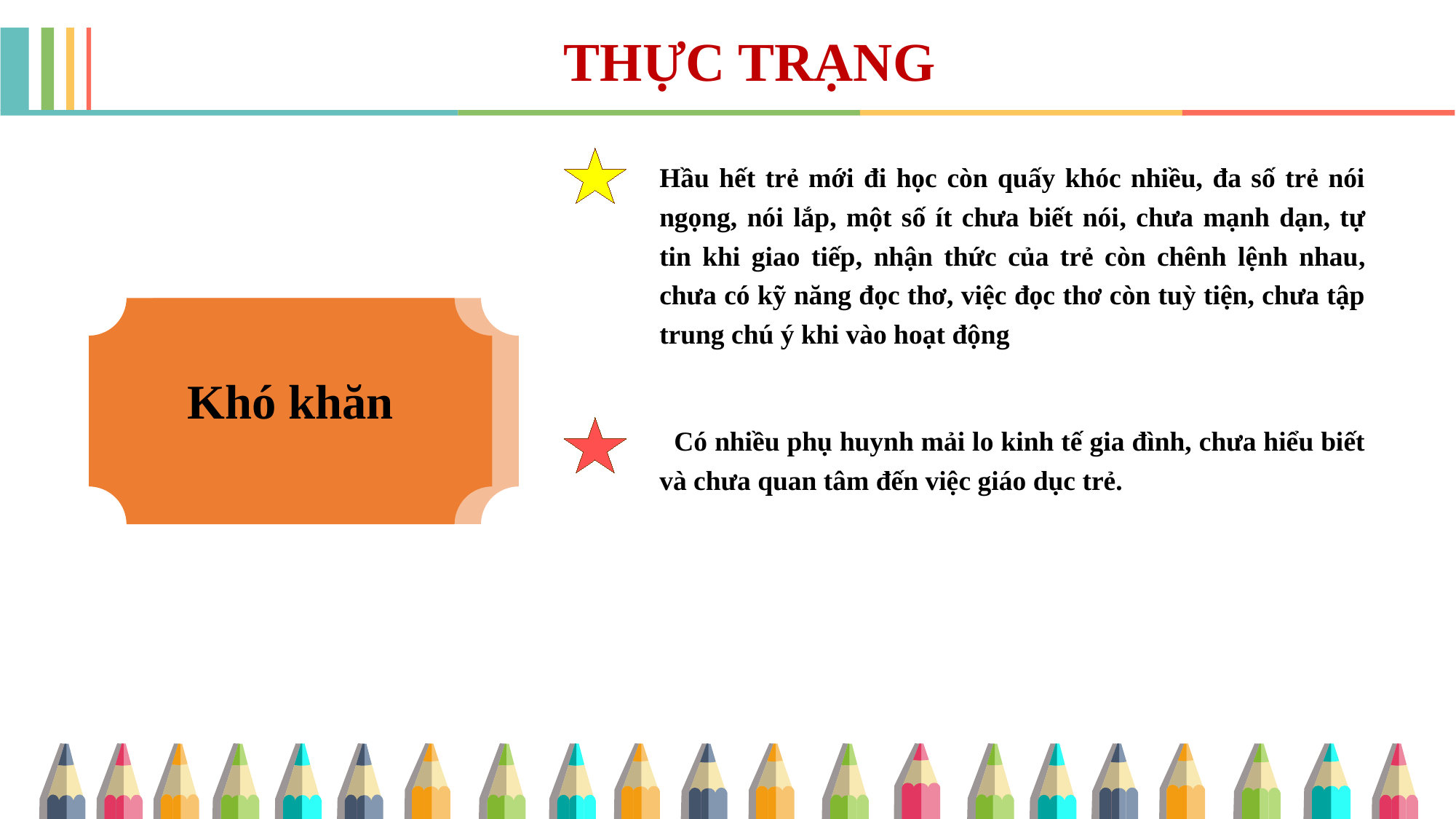

THỰC TRẠNG

Hầu hết trẻ mới đi học còn quấy khóc nhiều, đa số trẻ nói ngọng, nói lắp, một số ít chưa biết nói, chưa mạnh dạn, tự tin khi giao tiếp, nhận thức của trẻ còn chênh lệnh nhau, chưa có kỹ năng đọc thơ, việc đọc thơ còn tuỳ tiện, chưa tập trung chú ý khi vào hoạt động

Khó khăn
  Có nhiều phụ huynh mải lo kinh tế gia đình, chưa hiểu biết và chưa quan tâm đến việc giáo dục trẻ.